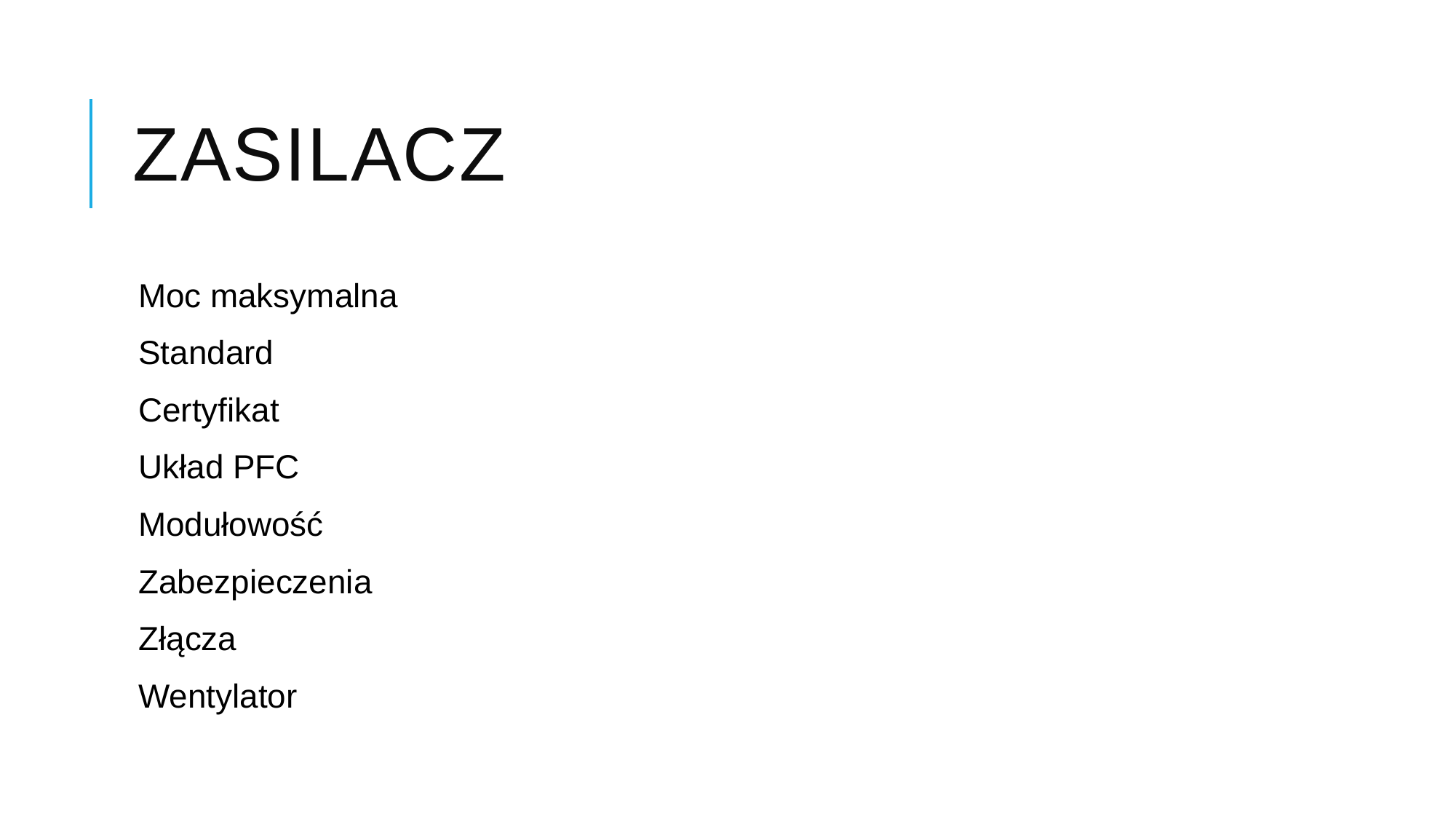

# Zasilacz
Moc maksymalna
Standard
Certyfikat
Układ PFC
Modułowość
Zabezpieczenia
Złącza
Wentylator